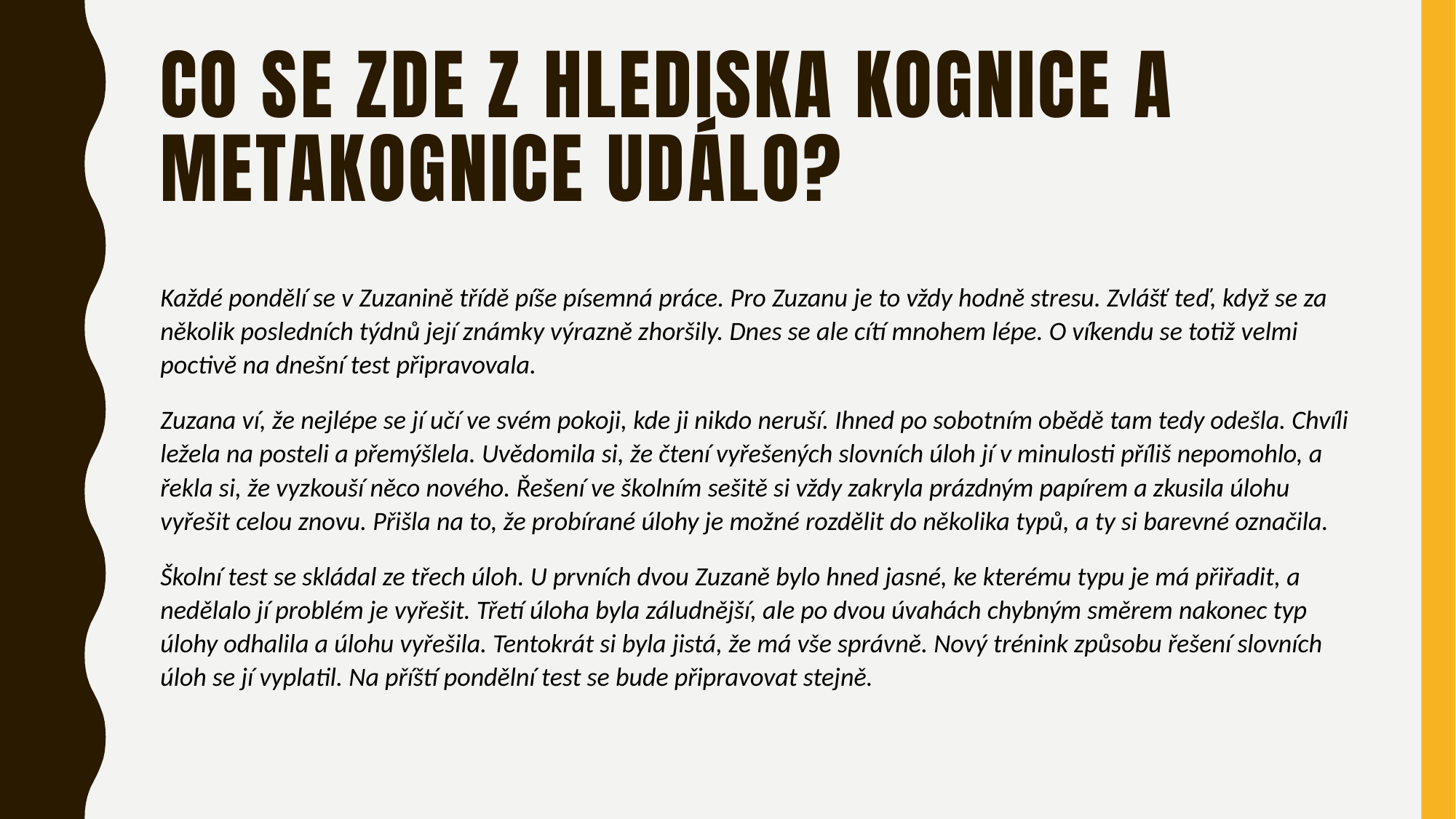

# Co se zde z hlediska kognice a metakognice událo?
Každé pondělí se v Zuzanině třídě píše písemná práce. Pro Zuzanu je to vždy hodně stresu. Zvlášť teď, když se za několik posledních týdnů její známky výrazně zhoršily. Dnes se ale cítí mnohem lépe. O víkendu se totiž velmi poctivě na dnešní test připravovala.
Zuzana ví, že nejlépe se jí učí ve svém pokoji, kde ji nikdo neruší. Ihned po sobotním obědě tam tedy odešla. Chvíli ležela na posteli a přemýšlela. Uvědomila si, že čtení vyřešených slovních úloh jí v minulosti příliš nepomohlo, a řekla si, že vyzkouší něco nového. Řešení ve školním sešitě si vždy zakryla prázdným papírem a zkusila úlohu vyřešit celou znovu. Přišla na to, že probírané úlohy je možné rozdělit do několika typů, a ty si barevné označila.
Školní test se skládal ze třech úloh. U prvních dvou Zuzaně bylo hned jasné, ke kterému typu je má přiřadit, a nedělalo jí problém je vyřešit. Třetí úloha byla záludnější, ale po dvou úvahách chybným směrem nakonec typ úlohy odhalila a úlohu vyřešila. Tentokrát si byla jistá, že má vše správně. Nový trénink způsobu řešení slovních úloh se jí vyplatil. Na příští pondělní test se bude připravovat stejně.